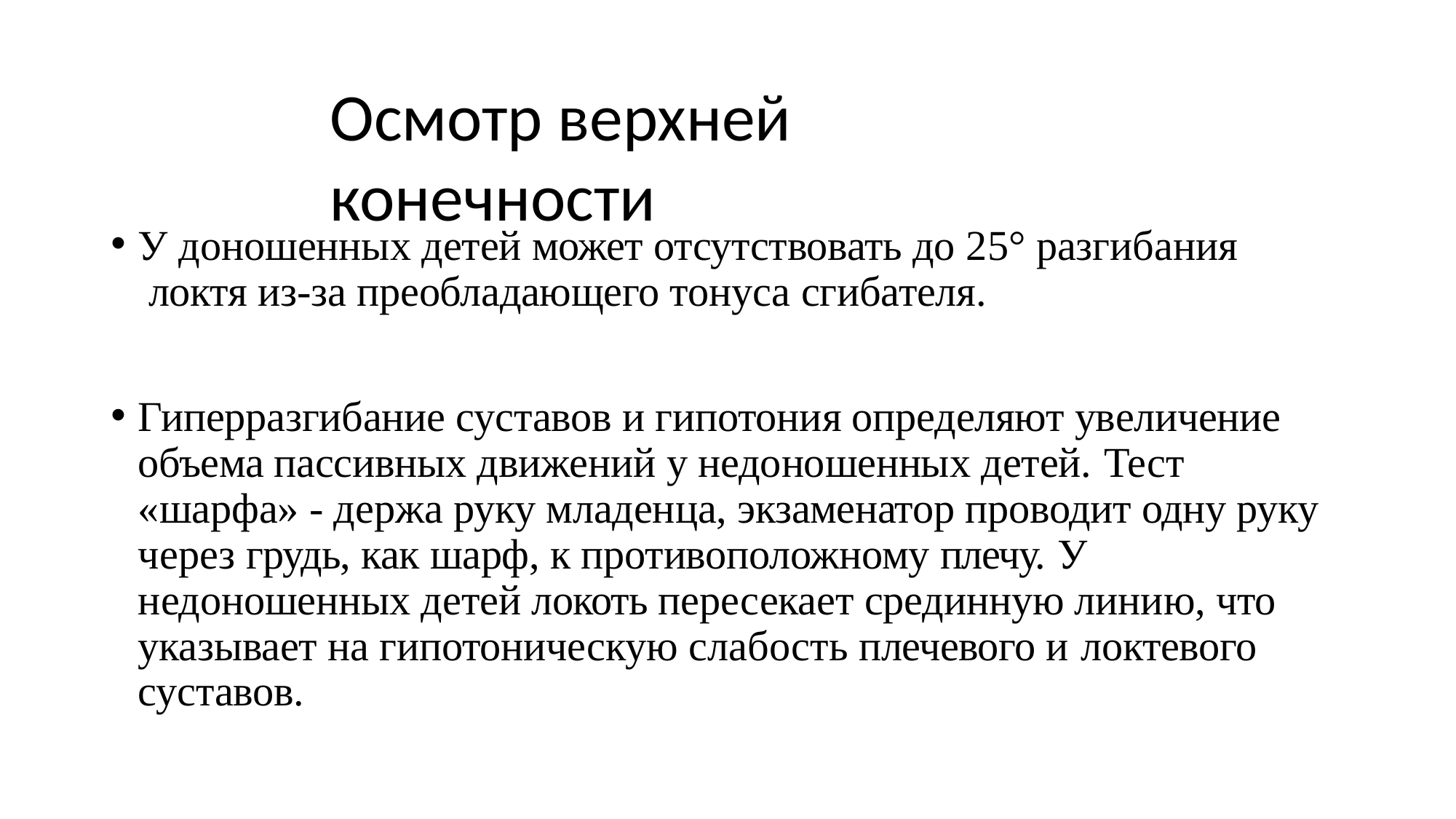

# Осмотр верхней конечности
У доношенных детей может отсутствовать до 25° разгибания  локтя из-за преобладающего тонуса сгибателя.

Гиперразгибание суставов и гипотония определяют увеличение  объема пассивных движений у недоношенных детей. Тест
«шарфа» - держа руку младенца, экзаменатор проводит одну руку  через грудь, как шарф, к противоположному плечу. У
недоношенных детей локоть пересекает срединную линию, что  указывает на гипотоническую слабость плечевого и локтевого
суставов.